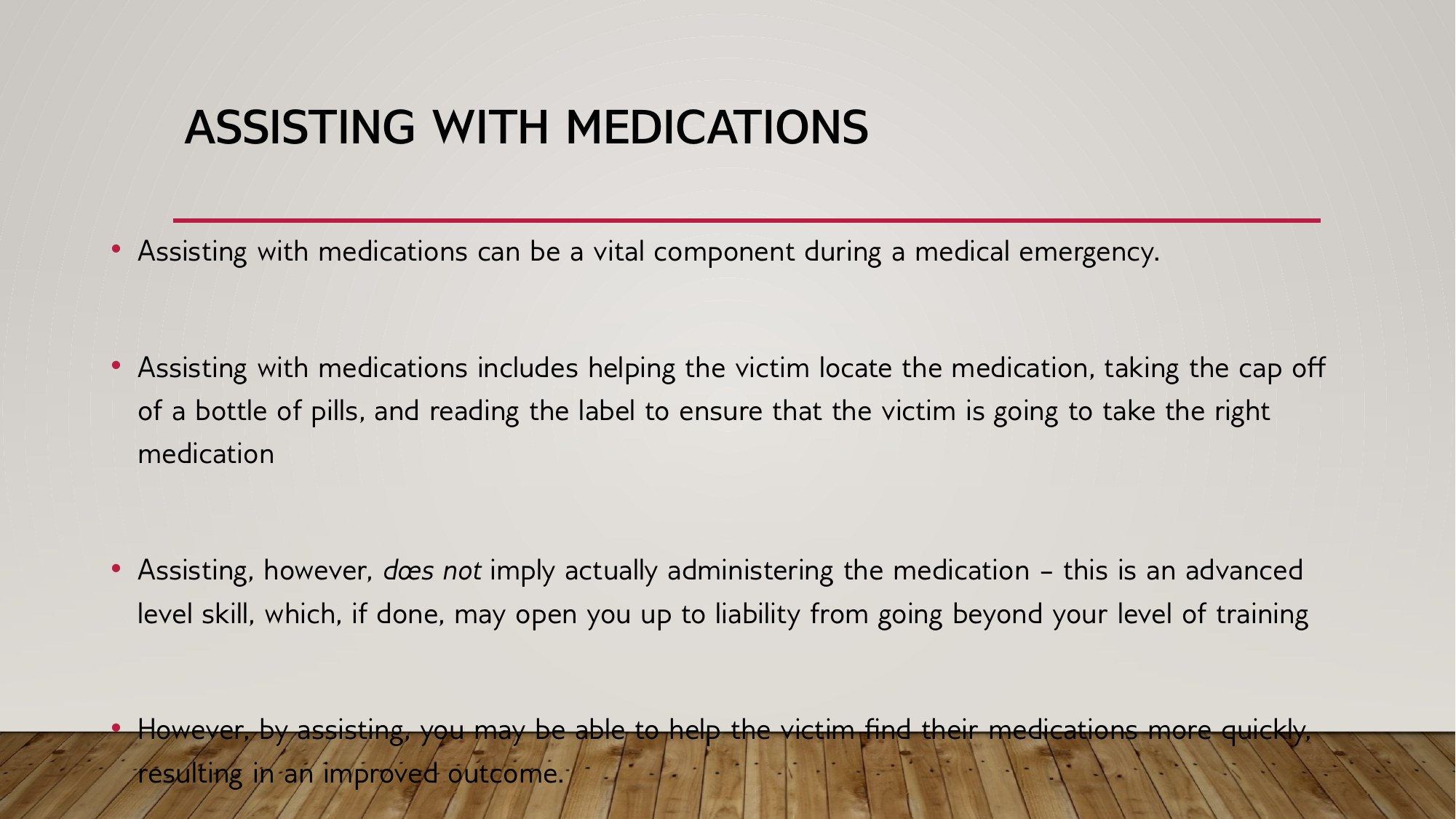

# Assisting with Medications
Assisting with medications can be a vital component during a medical emergency.

Assisting with medications includes helping the victim locate the medication, taking the cap off of a bottle of pills, and reading the label to ensure that the victim is going to take the right medication

Assisting, however, does not imply actually administering the medication – this is an advanced level skill, which, if done, may open you up to liability from going beyond your level of training

However, by assisting, you may be able to help the victim find their medications more quickly, resulting in an improved outcome.